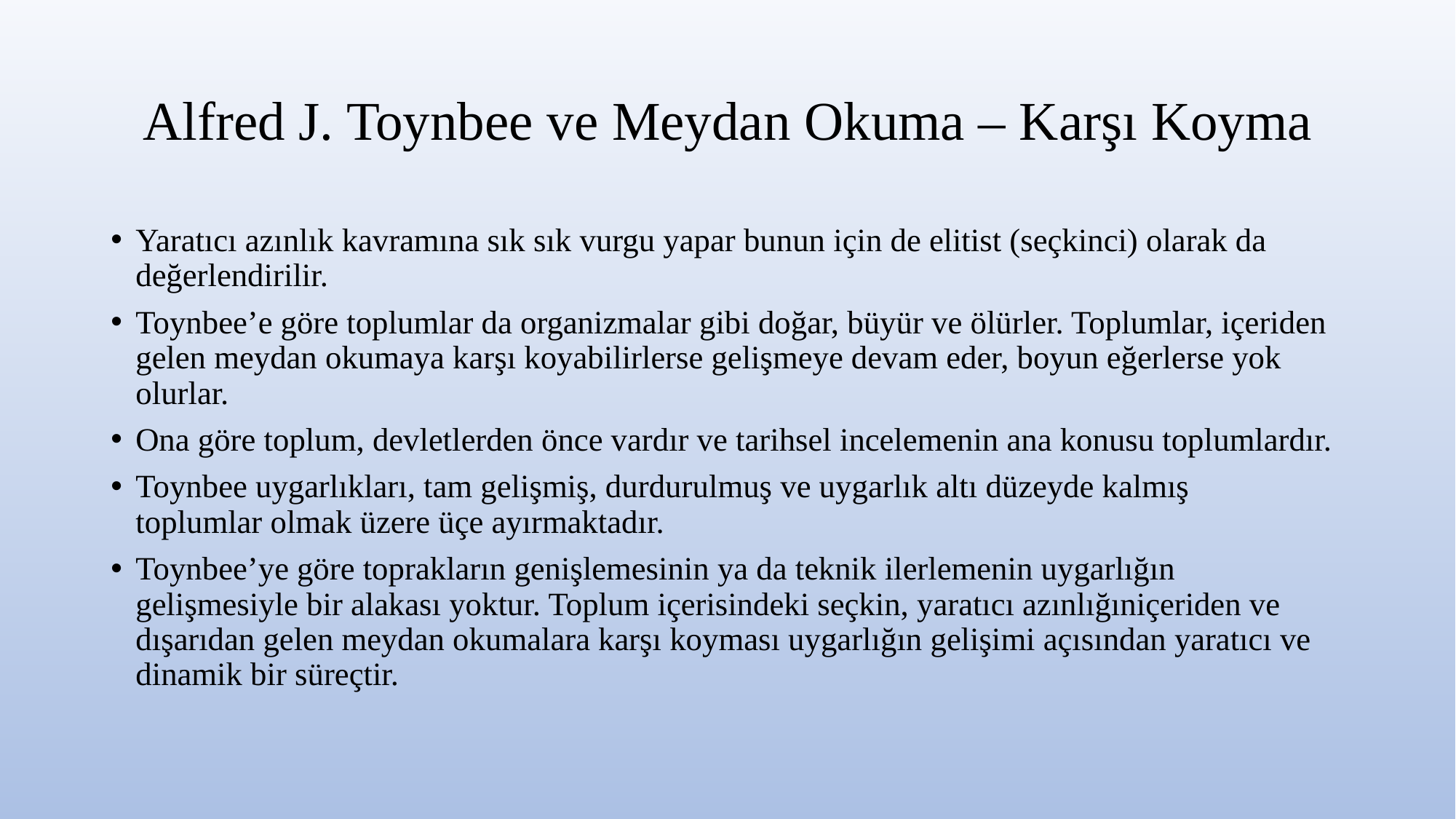

# Alfred J. Toynbee ve Meydan Okuma – Karşı Koyma
Yaratıcı azınlık kavramına sık sık vurgu yapar bunun için de elitist (seçkinci) olarak da değerlendirilir.
Toynbee’e göre toplumlar da organizmalar gibi doğar, büyür ve ölürler. Toplumlar, içeriden gelen meydan okumaya karşı koyabilirlerse gelişmeye devam eder, boyun eğerlerse yok olurlar.
Ona göre toplum, devletlerden önce vardır ve tarihsel incelemenin ana konusu toplumlardır.
Toynbee uygarlıkları, tam gelişmiş, durdurulmuş ve uygarlık altı düzeyde kalmış toplumlar olmak üzere üçe ayırmaktadır.
Toynbee’ye göre toprakların genişlemesinin ya da teknik ilerlemenin uygarlığın gelişmesiyle bir alakası yoktur. Toplum içerisindeki seçkin, yaratıcı azınlığıniçeriden ve dışarıdan gelen meydan okumalara karşı koyması uygarlığın gelişimi açısından yaratıcı ve dinamik bir süreçtir.